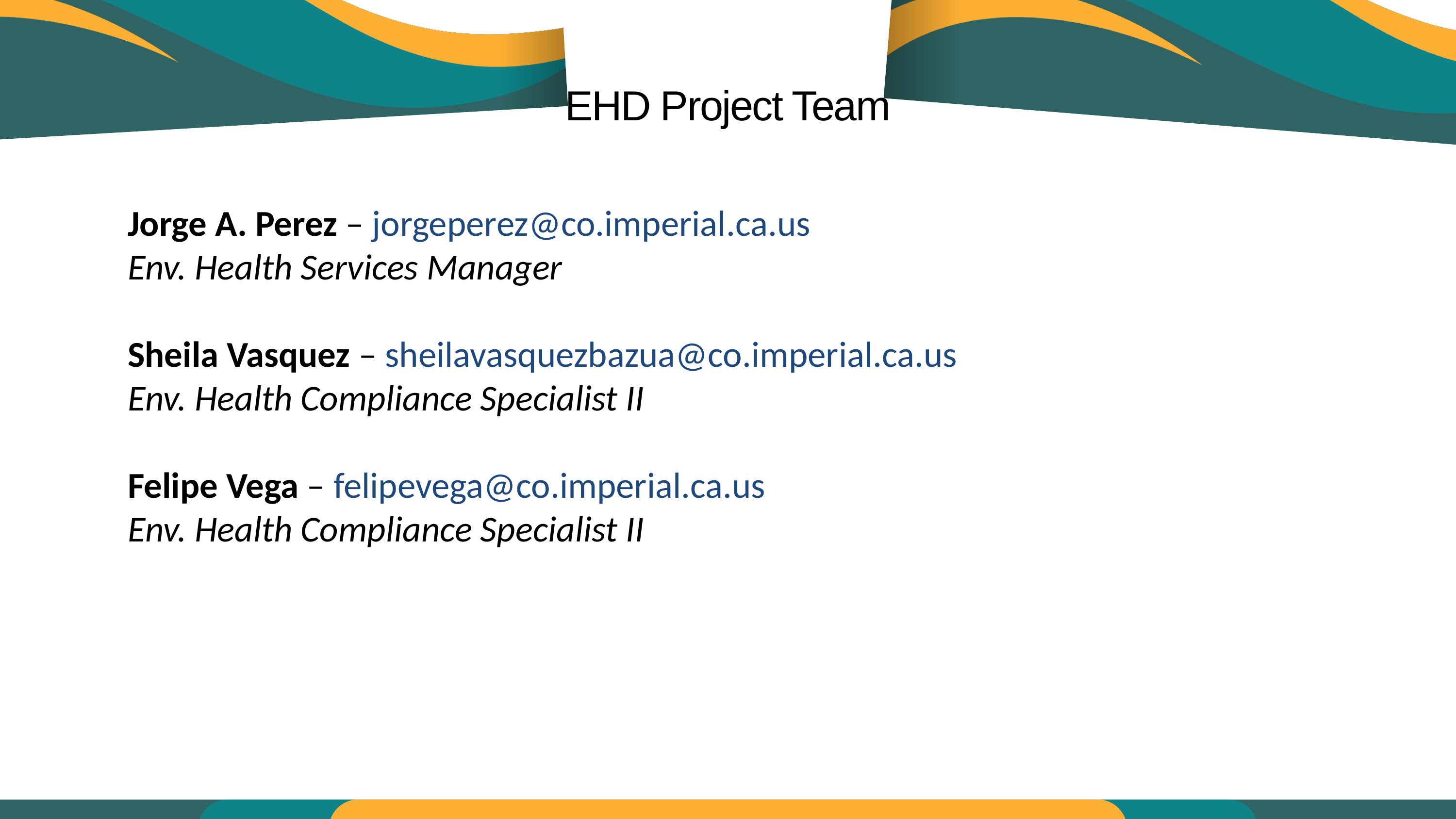

EHD Project Team
Jorge A. Perez – jorgeperez@co.imperial.ca.us
Env. Health Services Manager

Sheila Vasquez – sheilavasquezbazua@co.imperial.ca.us
Env. Health Compliance Specialist II

Felipe Vega – felipevega@co.imperial.ca.us
Env. Health Compliance Specialist II